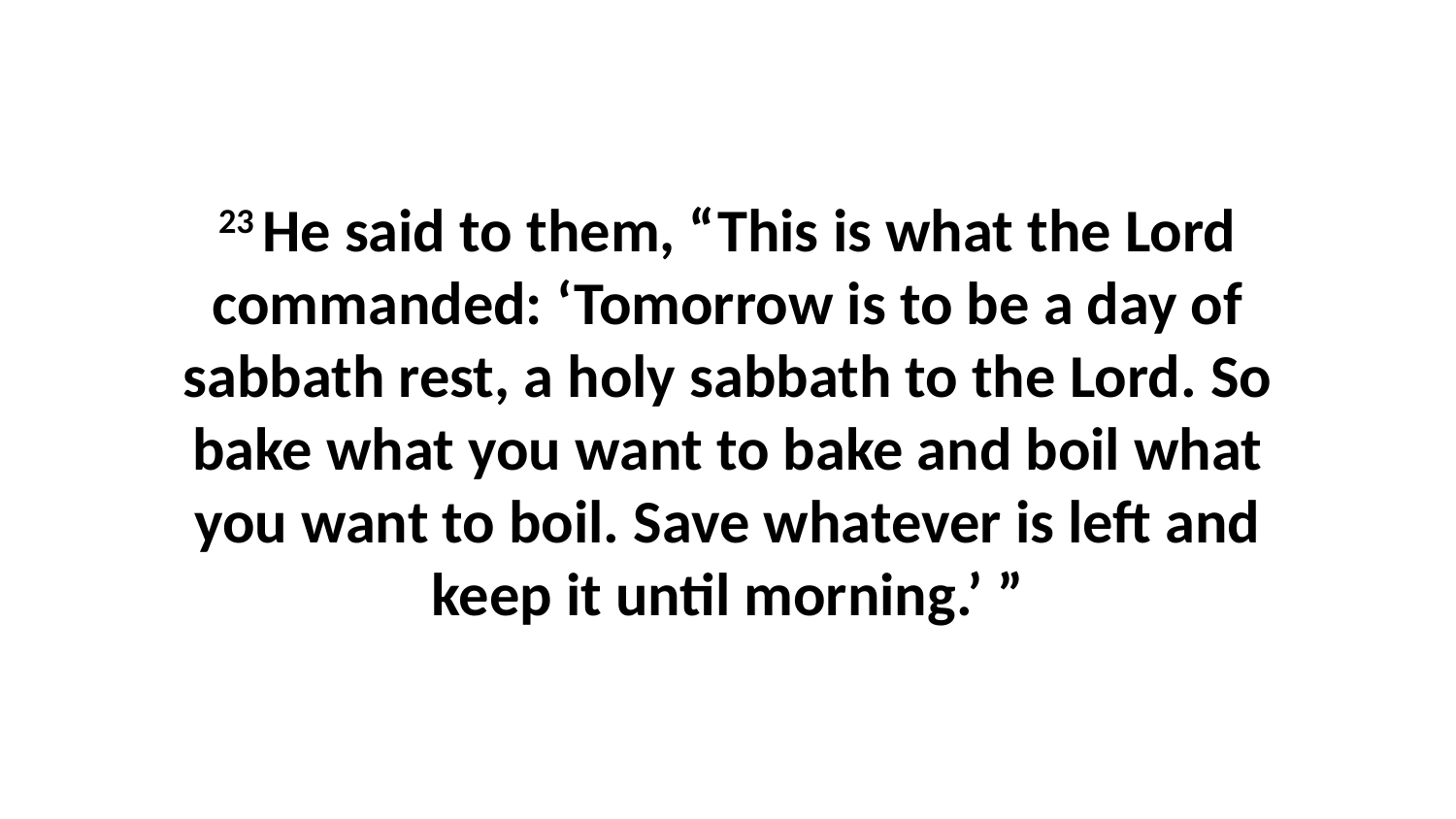

23 He said to them, “This is what the Lord commanded: ‘Tomorrow is to be a day of sabbath rest, a holy sabbath to the Lord. So bake what you want to bake and boil what you want to boil. Save whatever is left and keep it until morning.’ ”